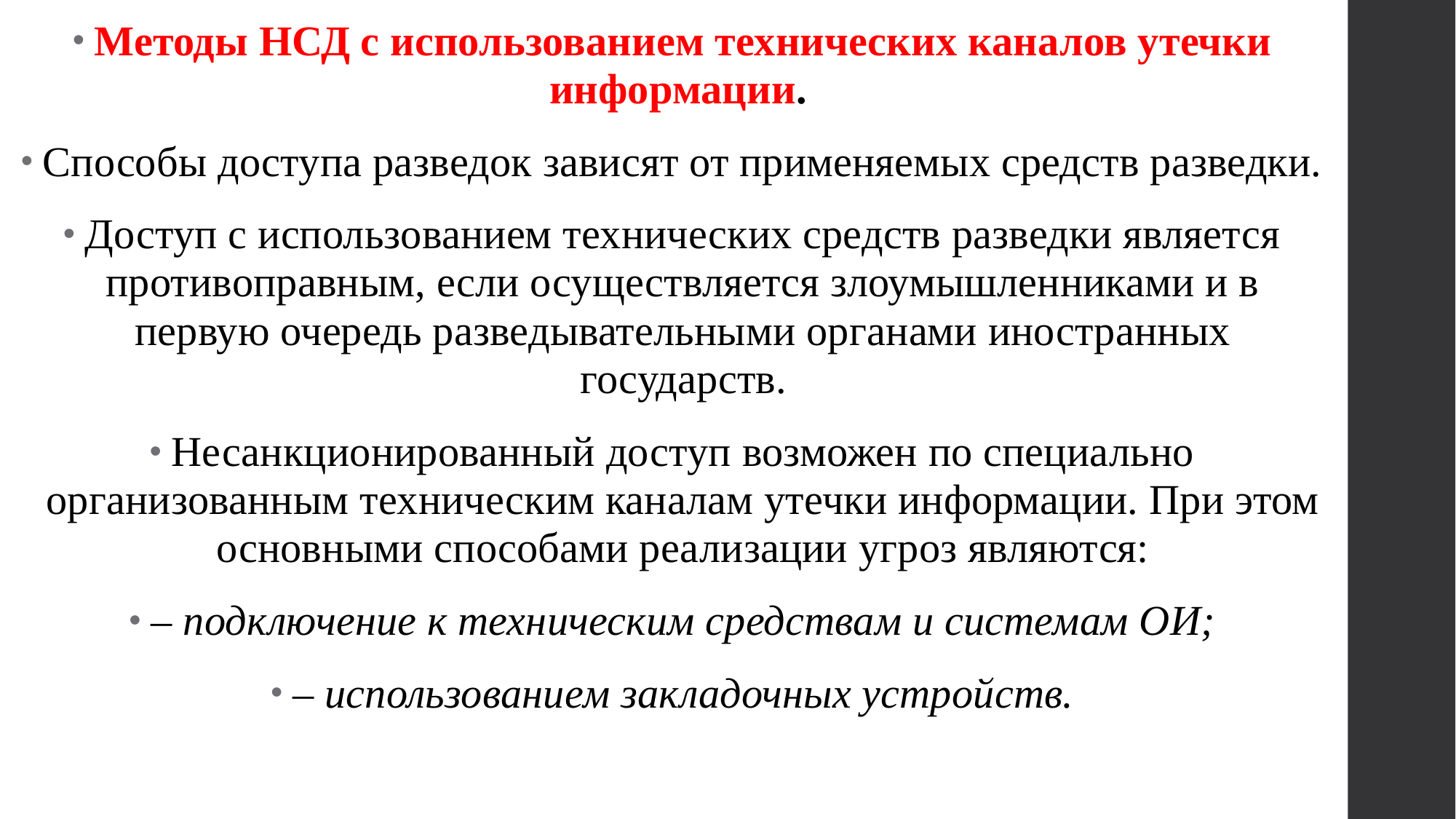

Методы НСД с использованием технических каналов утечки информации.
Способы доступа разведок зависят от применяемых средств разведки.
Доступ с использованием технических средств разведки является противоправным, если осуществляется злоумышленниками и в первую очередь разведывательными органами иностранных государств.
Несанкционированный доступ возможен по специально организованным техническим каналам утечки информации. При этом основными способами реализации угроз являются:
– подключение к техническим средствам и системам ОИ;
– использованием закладочных устройств.